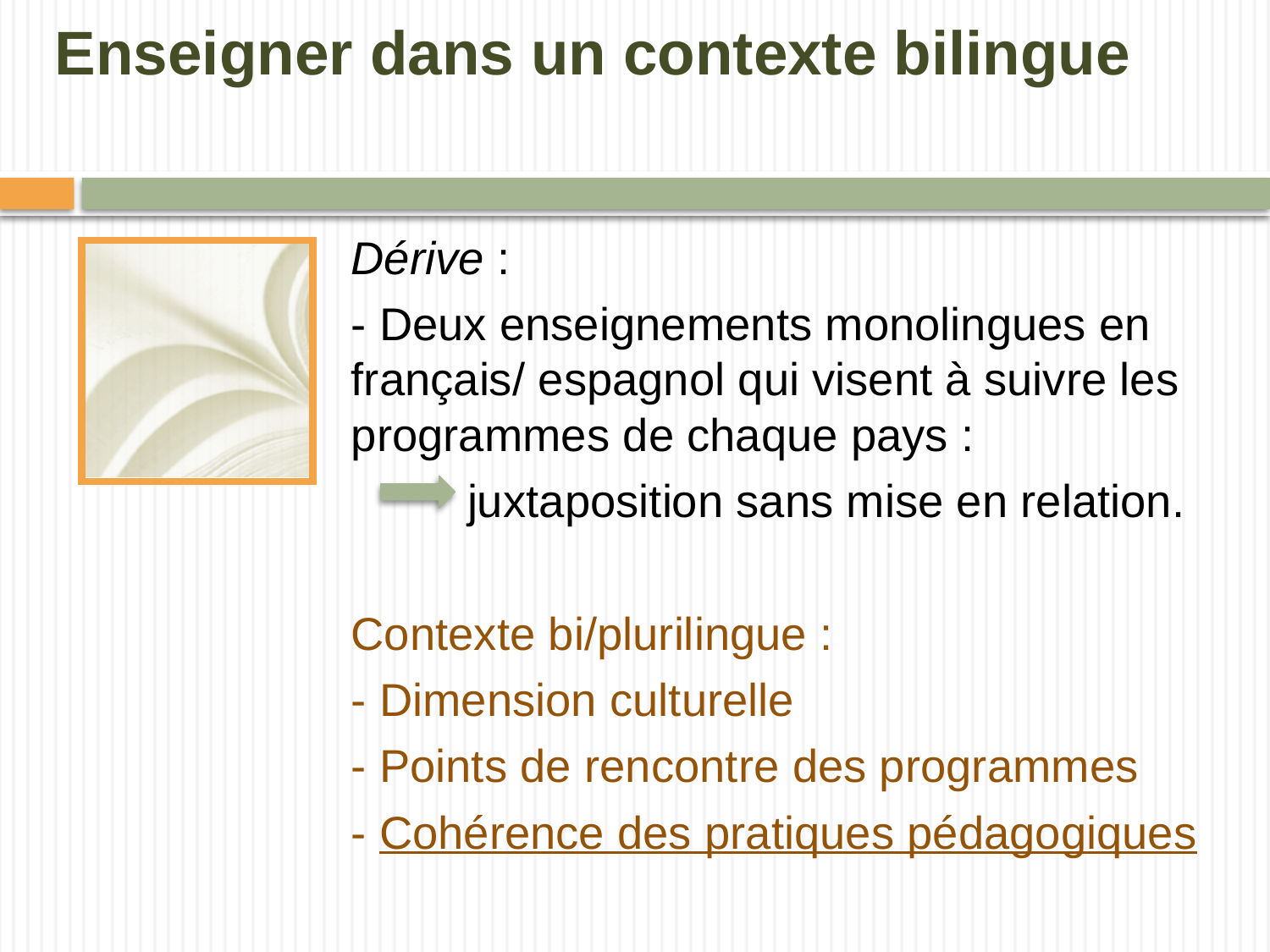

# Enseigner dans un contexte bilingue
Dérive :
- Deux enseignements monolingues en français/ espagnol qui visent à suivre les programmes de chaque pays :
         juxtaposition sans mise en relation.

Contexte bi/plurilingue :
- Dimension culturelle
- Points de rencontre des programmes
- Cohérence des pratiques pédagogiques